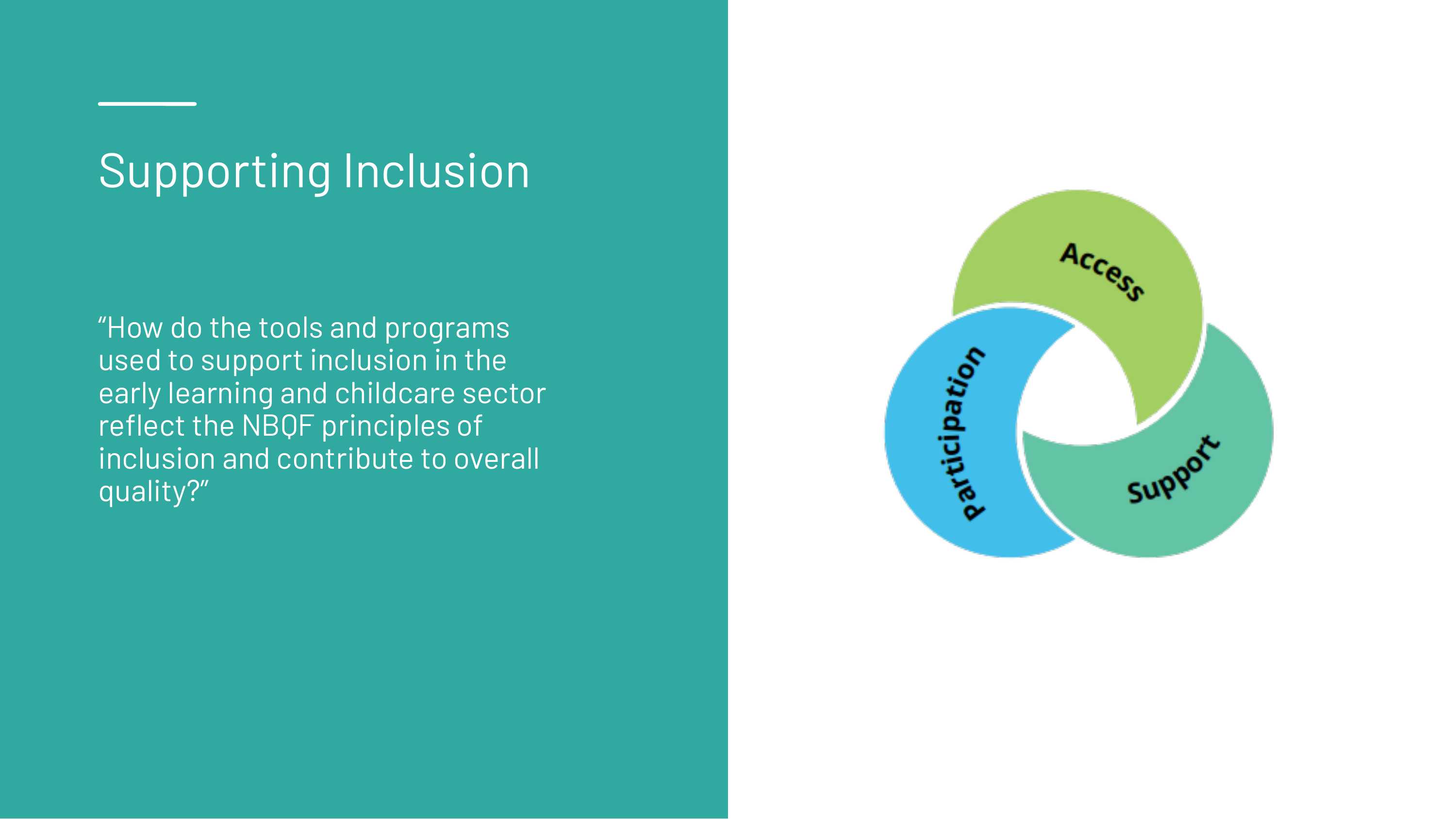

Supporting Inclusion

“How do the tools and programs used to support inclusion in the early learning and childcare sector reflect the NBQF principles of inclusion and contribute to overall quality?”